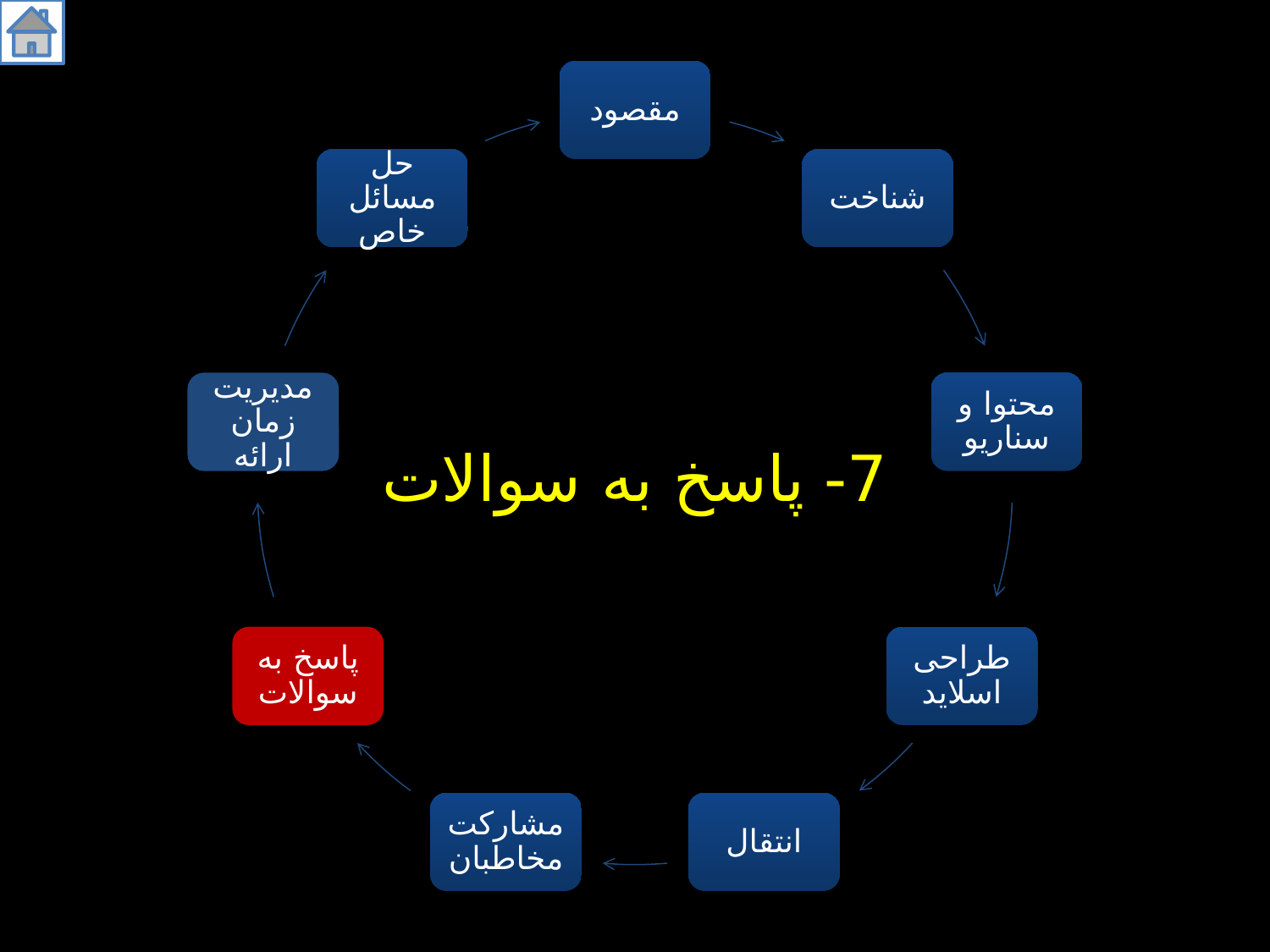

مقصود
شناخت
محتوا و سناریو
طراحی اسلاید
انتقال
مشارکت مخاطبان
پاسخ به سوالات
مدیریت زمان ارائه
حل مسائل خاص
# 7- پاسخ به سوالات